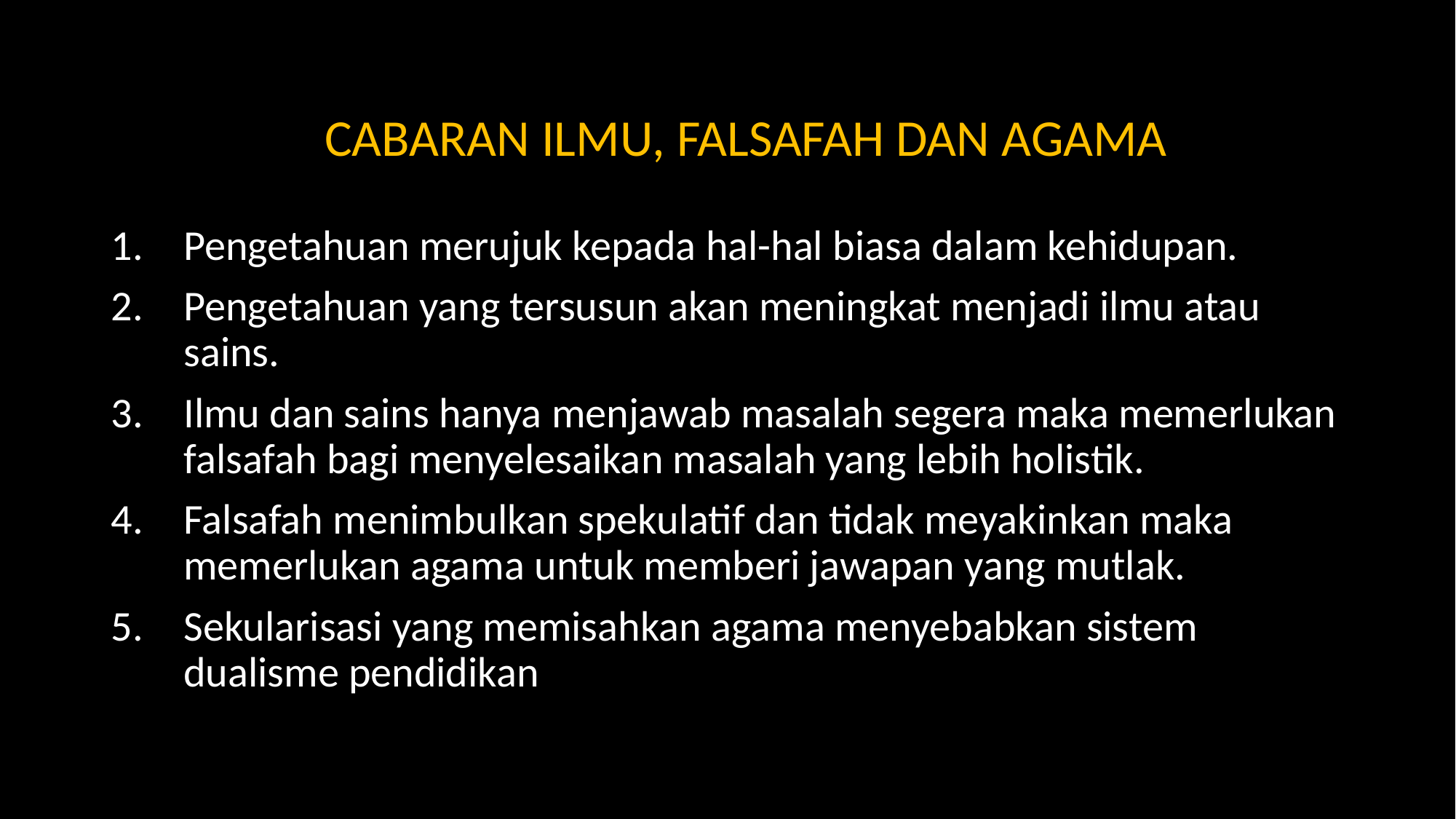

# CABARAN ILMU, FALSAFAH DAN AGAMA
Pengetahuan merujuk kepada hal-hal biasa dalam kehidupan.
Pengetahuan yang tersusun akan meningkat menjadi ilmu atau sains.
Ilmu dan sains hanya menjawab masalah segera maka memerlukan falsafah bagi menyelesaikan masalah yang lebih holistik.
Falsafah menimbulkan spekulatif dan tidak meyakinkan maka memerlukan agama untuk memberi jawapan yang mutlak.
Sekularisasi yang memisahkan agama menyebabkan sistem dualisme pendidikan